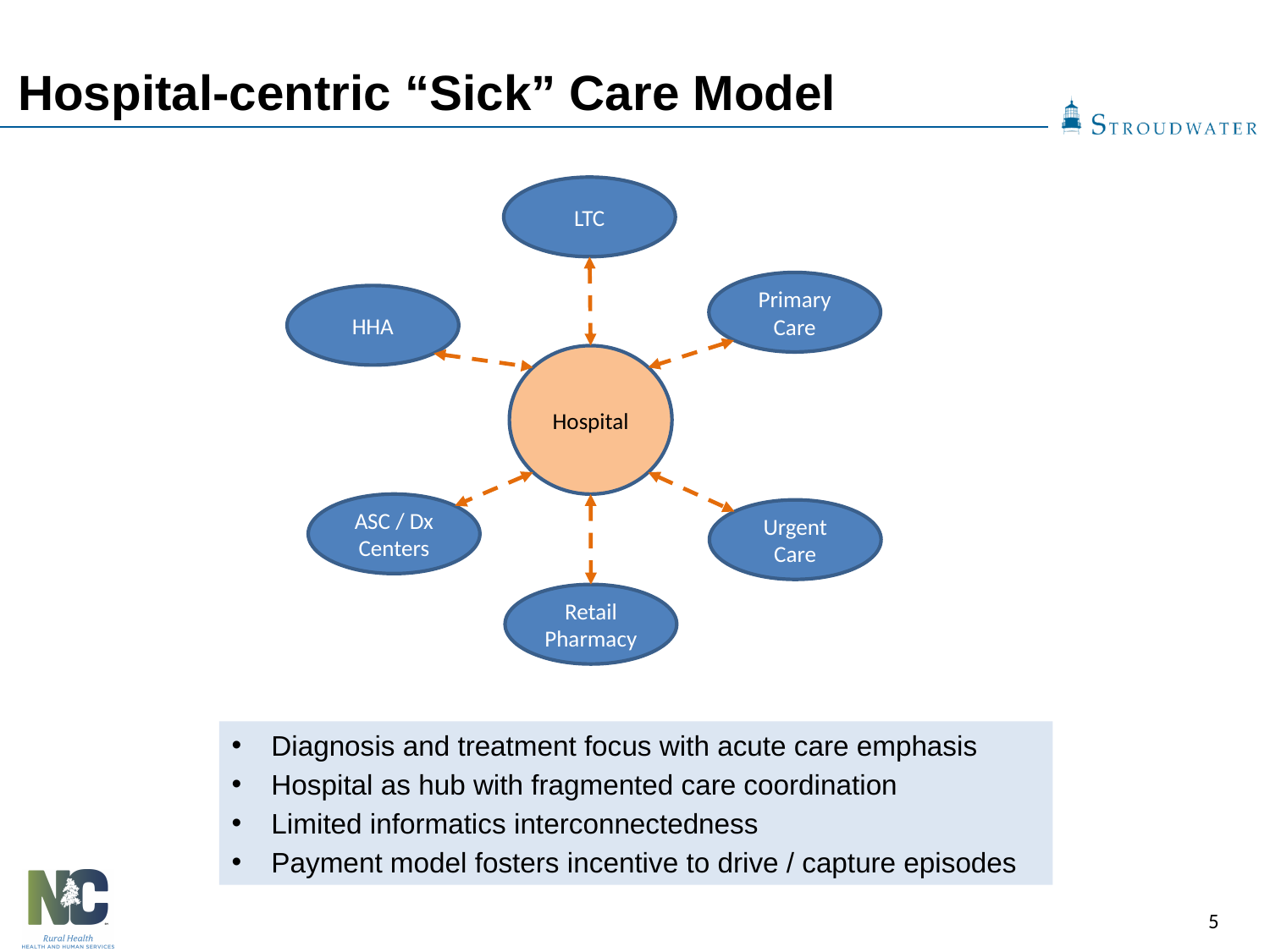

Hospital-centric “Sick” Care Model
LTC
Primary Care
HHA
Hospital
ASC / Dx Centers
Urgent Care
Retail Pharmacy
Diagnosis and treatment focus with acute care emphasis
Hospital as hub with fragmented care coordination
Limited informatics interconnectedness
Payment model fosters incentive to drive / capture episodes